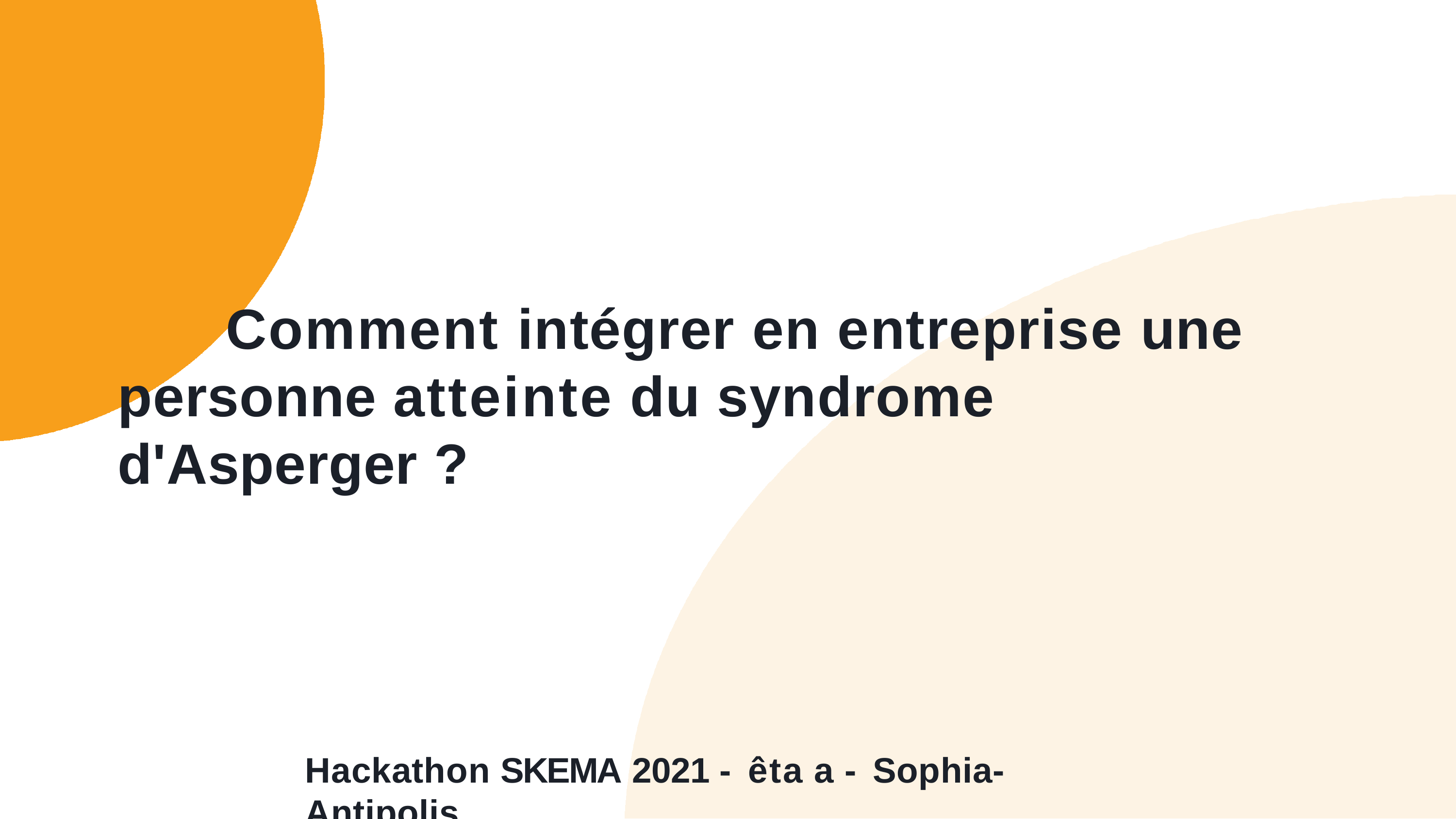

# Comment intégrer en entreprise une  personne atteinte du syndrome d'Asperger ?
Hackathon SKEMA 2021 - êta a - Sophia-Antipolis